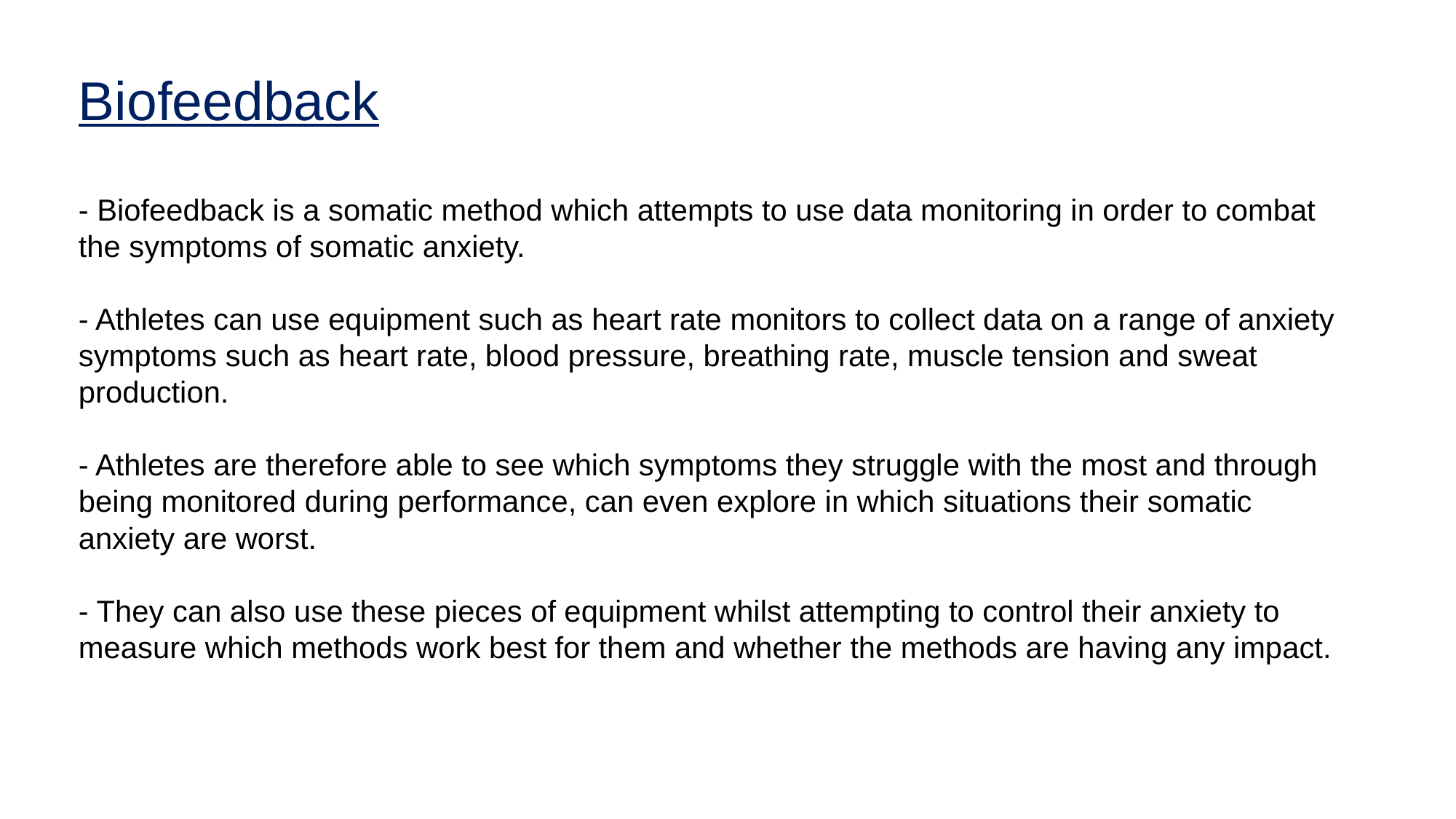

Biofeedback
- Biofeedback is a somatic method which attempts to use data monitoring in order to combat the symptoms of somatic anxiety.

- Athletes can use equipment such as heart rate monitors to collect data on a range of anxiety symptoms such as heart rate, blood pressure, breathing rate, muscle tension and sweat production.

- Athletes are therefore able to see which symptoms they struggle with the most and through being monitored during performance, can even explore in which situations their somatic anxiety are worst.

- They can also use these pieces of equipment whilst attempting to control their anxiety to measure which methods work best for them and whether the methods are having any impact.